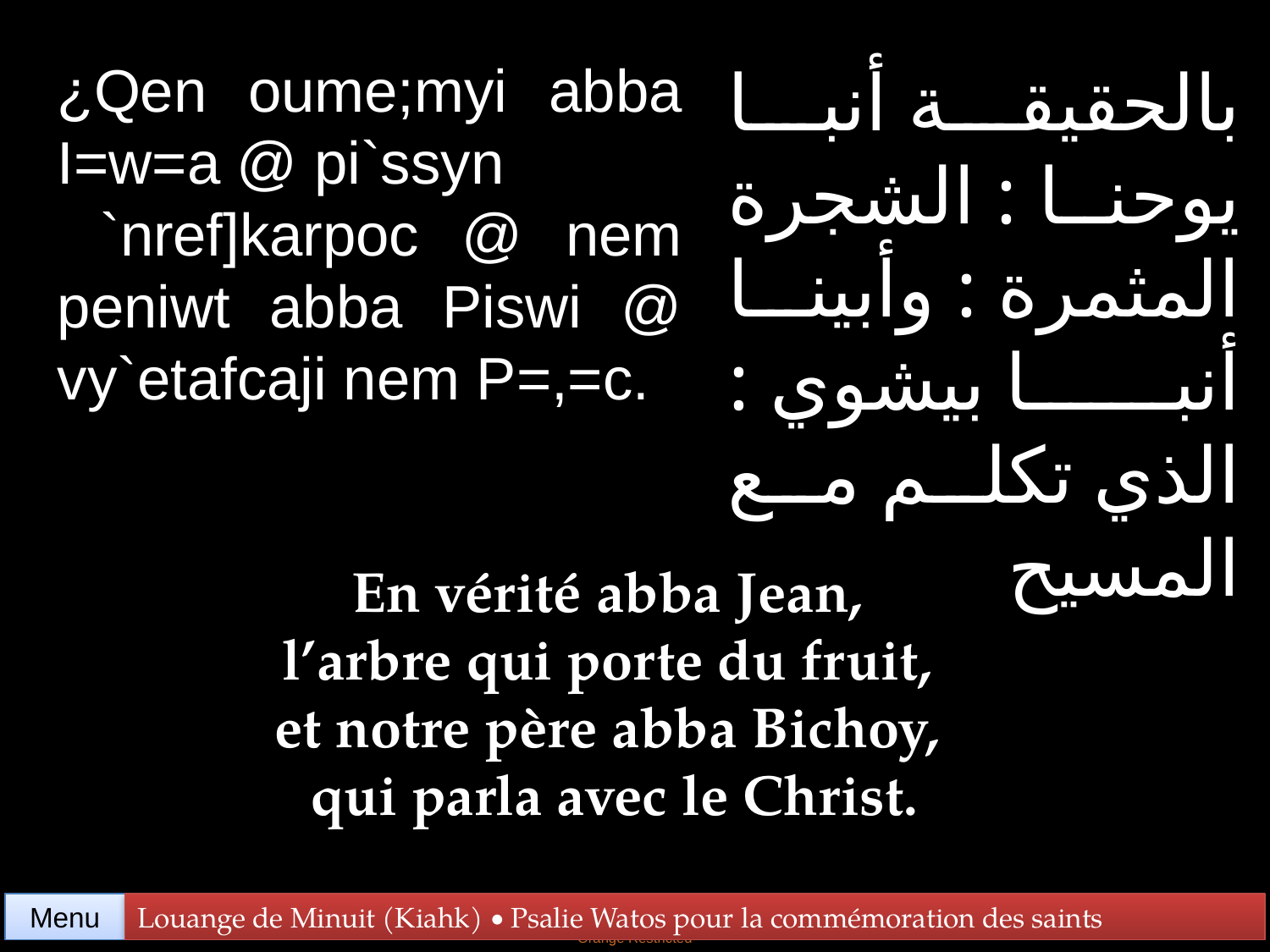

¿Qen oume;myi abba I=w=a @ pi`ssyn
 `nref]karpoc @ nem peniwt abba Piswi @ vy`etafcaji nem P=,=c.
بالحقيقة أنبا يوحنا : الشجرة المثمرة : وأبينا أنبا بيشوي : الذي تكلم مع المسيح
En vérité abba Jean,
l’arbre qui porte du fruit,
et notre père abba Bichoy,
qui parla avec le Christ.
Menu
Louange de Minuit (Kiahk) • Psalie Watos pour la commémoration des saints